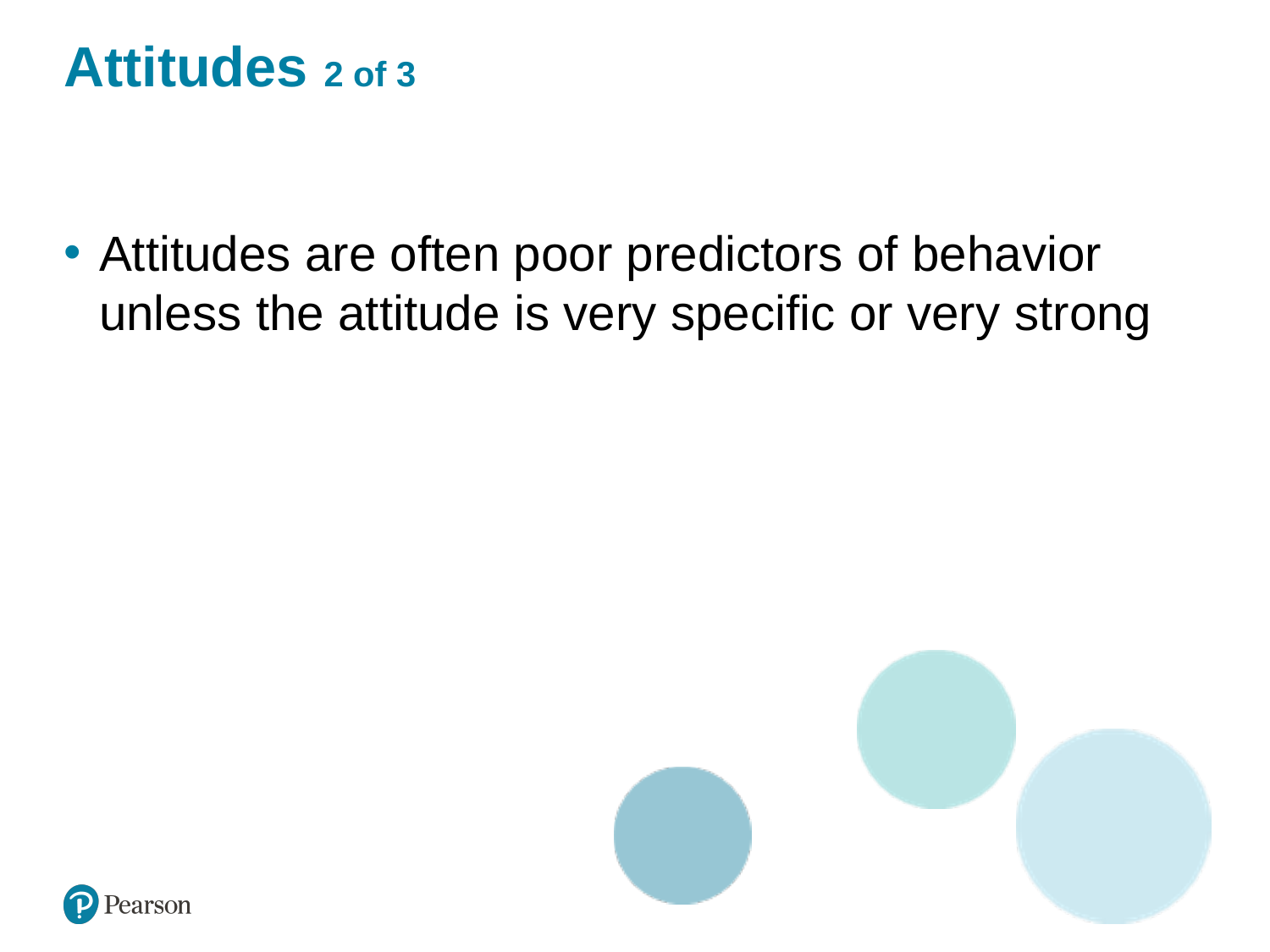

# Attitudes 2 of 3
Attitudes are often poor predictors of behavior unless the attitude is very specific or very strong